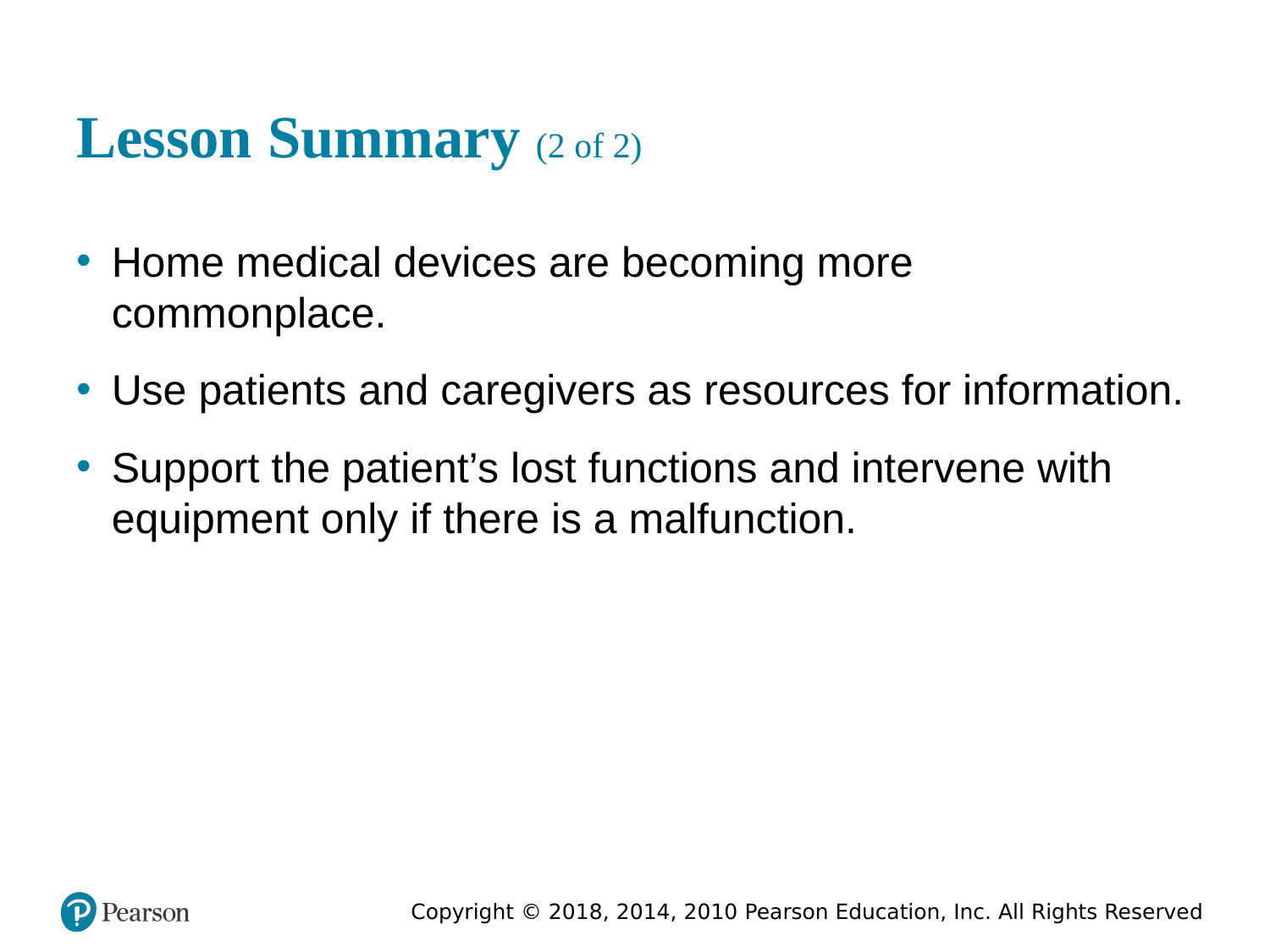

# Lesson Summary (2 of 2)
Home medical devices are becoming more commonplace.
Use patients and caregivers as resources for information.
Support the patient’s lost functions and intervene with equipment only if there is a malfunction.